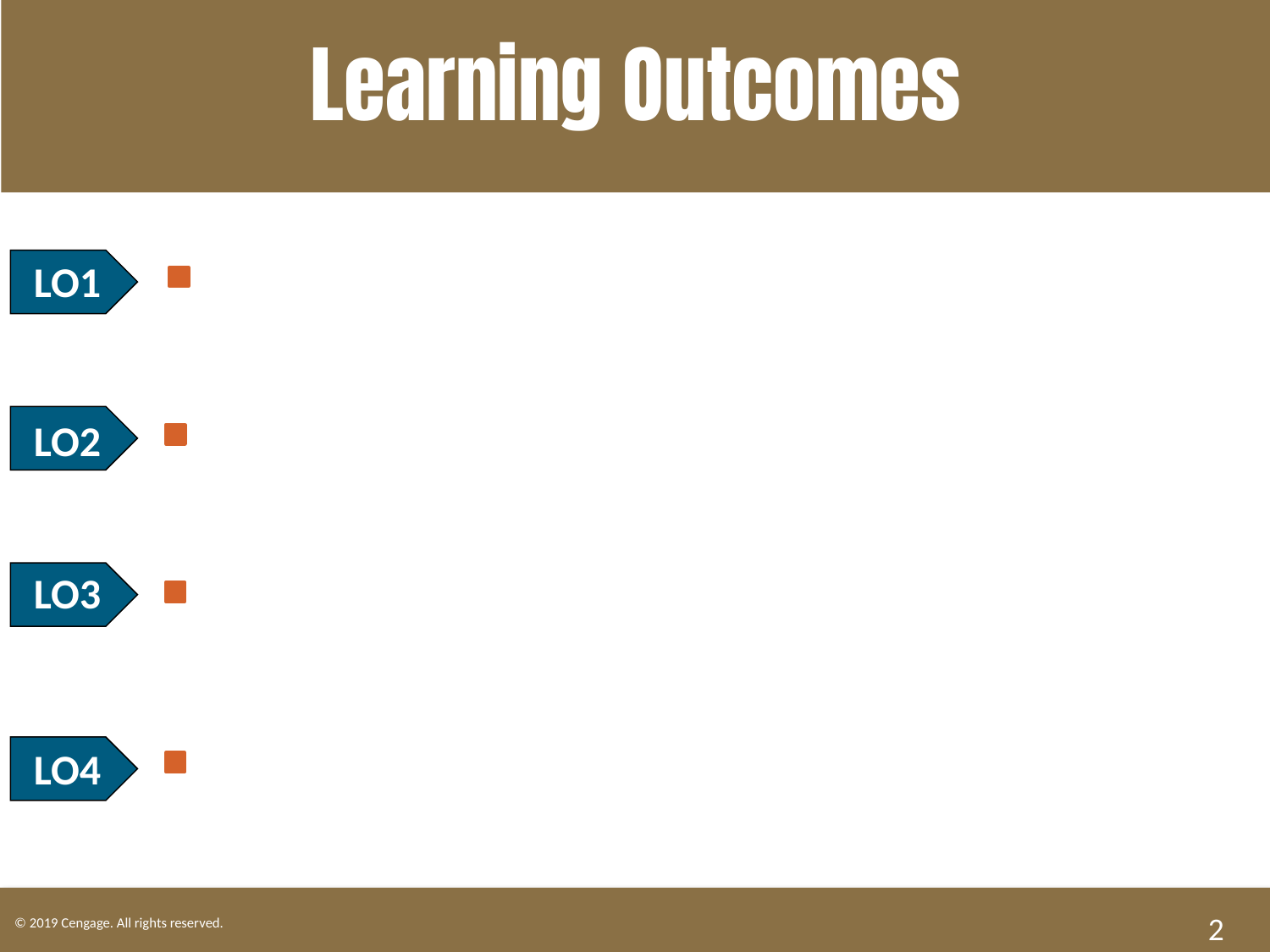

Learning Outcomes
LO1       Describe a contract assignment.
LO2         Define a contract delegation.
LO3          Identify noncontracting parties with contract rights.
LO4     Explain when a third party beneficiary’s rights in a contract vest.

2